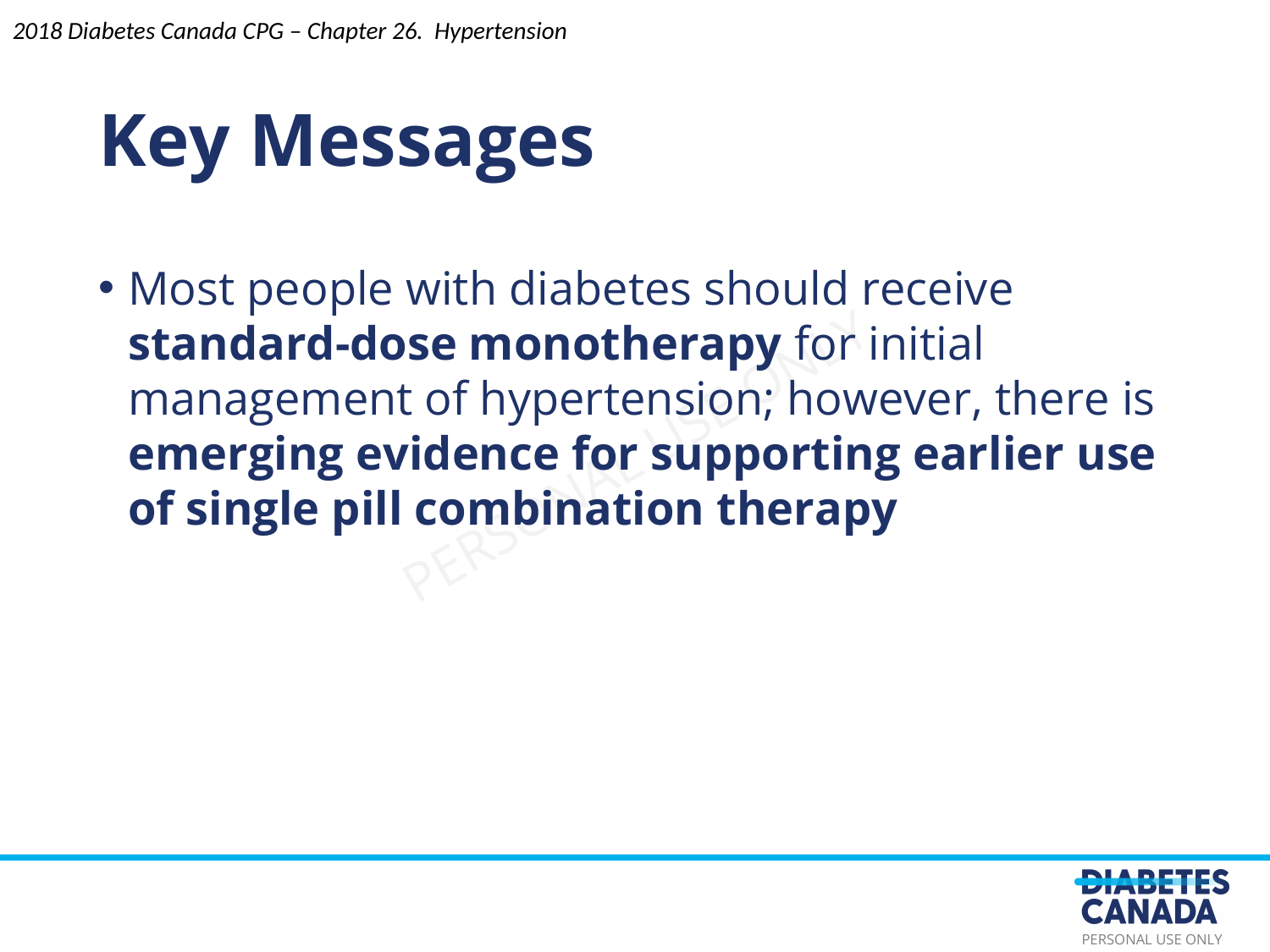

Key Messages
Most people with diabetes should receive standard-dose monotherapy for initial management of hypertension; however, there is emerging evidence for supporting earlier use of single pill combination therapy
2018 Diabetes Canada CPG – Chapter 26.  Hypertension